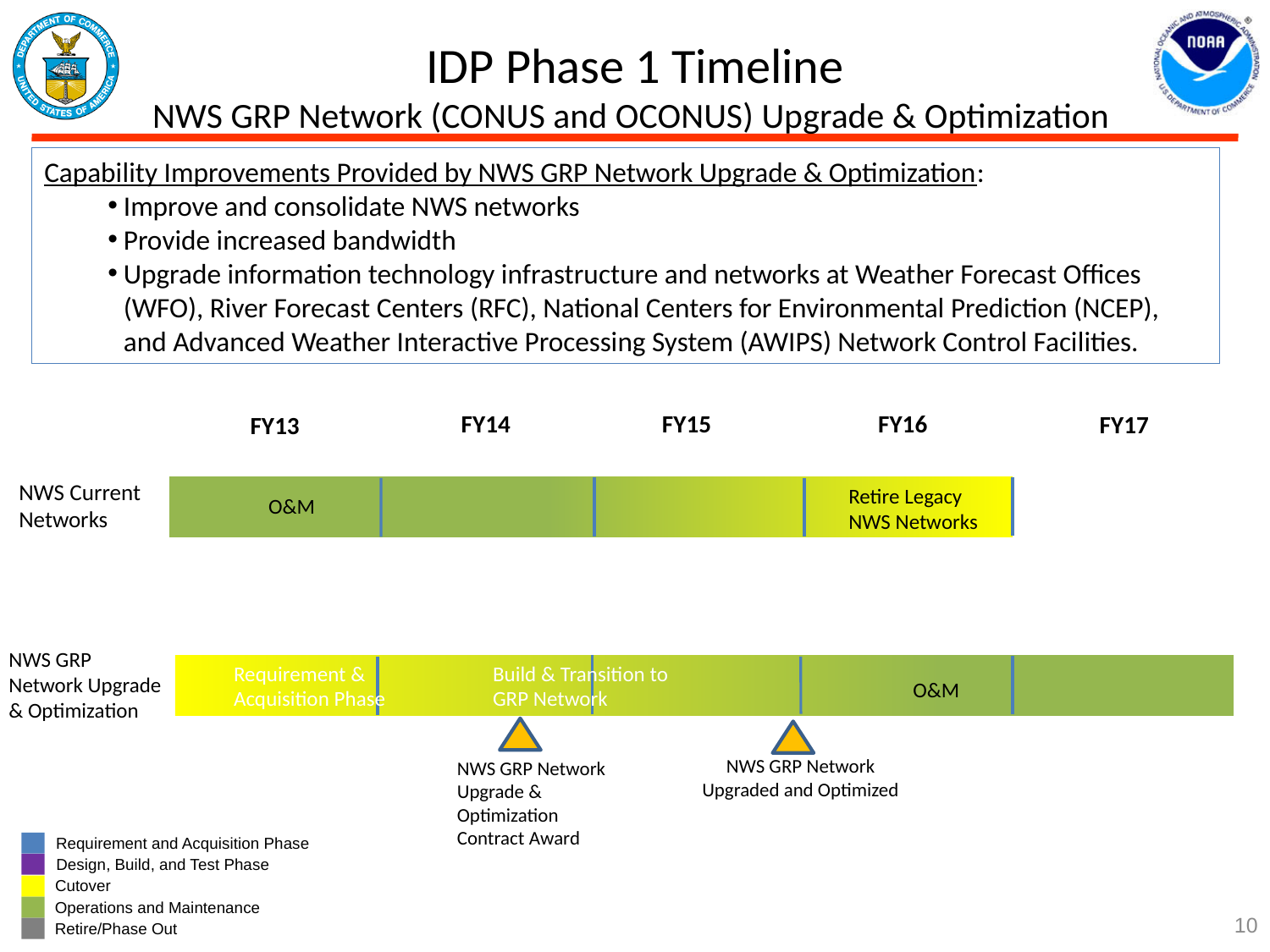

IDP Phase 1 Timeline
NWS GRP Network (CONUS and OCONUS) Upgrade & Optimization
Capability Improvements Provided by NWS GRP Network Upgrade & Optimization:
Improve and consolidate NWS networks
Provide increased bandwidth
Upgrade information technology infrastructure and networks at Weather Forecast Offices (WFO), River Forecast Centers (RFC), National Centers for Environmental Prediction (NCEP), and Advanced Weather Interactive Processing System (AWIPS) Network Control Facilities.
FY14
FY15
FY16
FY17
FY13
NWS Current
Networks
Retire Legacy
NWS Networks

O&M
NWS GRP
Network Upgrade
& Optimization
Build & Transition to GRP Network
Requirement &
Acquisition Phase

O&M

NWS GRP Network
Upgraded and Optimized
NWS GRP Network Upgrade & Optimization Contract Award
Requirement and Acquisition Phase

Design, Build, and Test Phase

Cutover

Operations and Maintenance

10
Retire/Phase Out